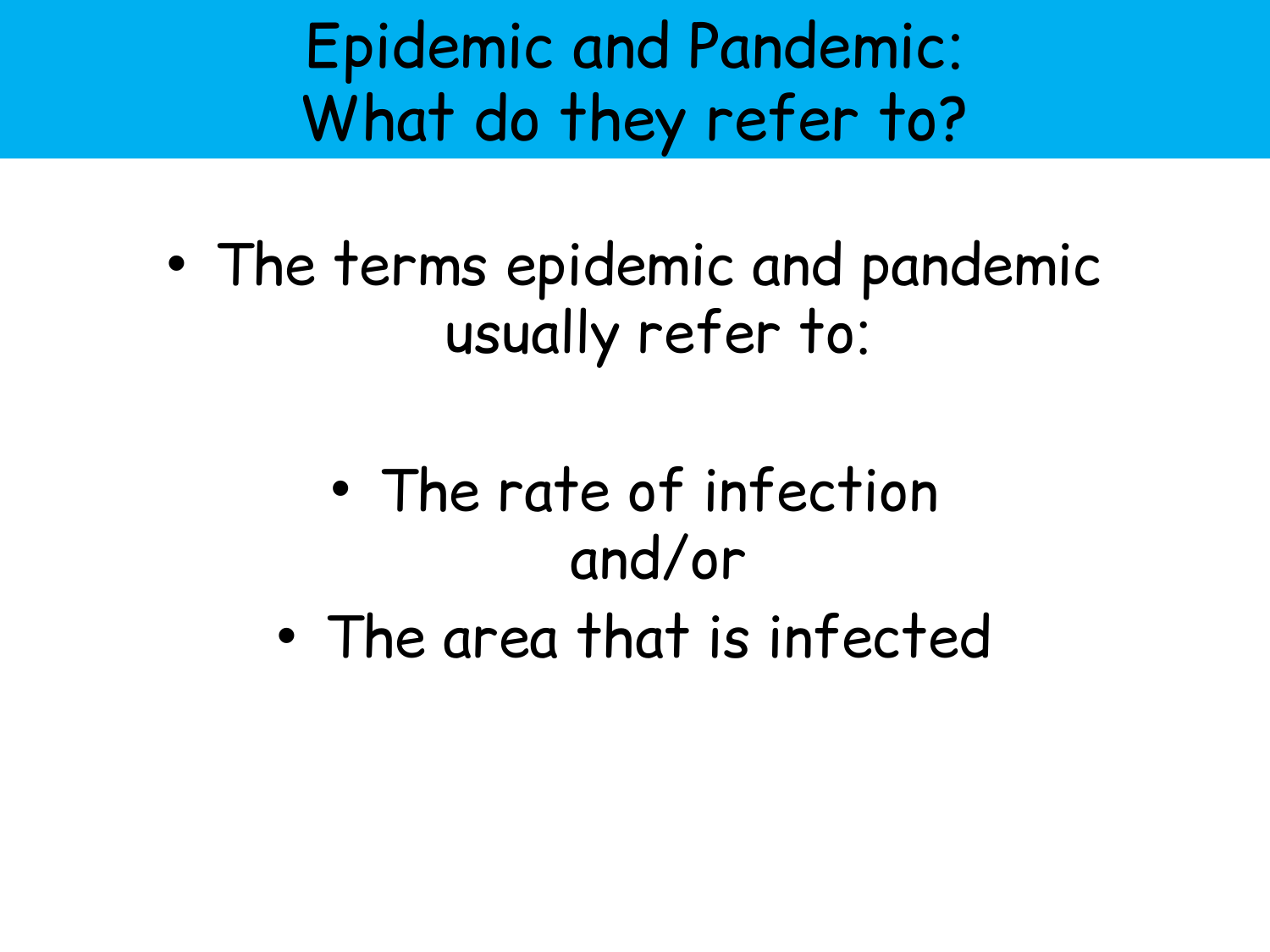

# Epidemic and Pandemic: What do they refer to?
The terms epidemic and pandemic usually refer to:

The rate of infection
and/or
The area that is infected